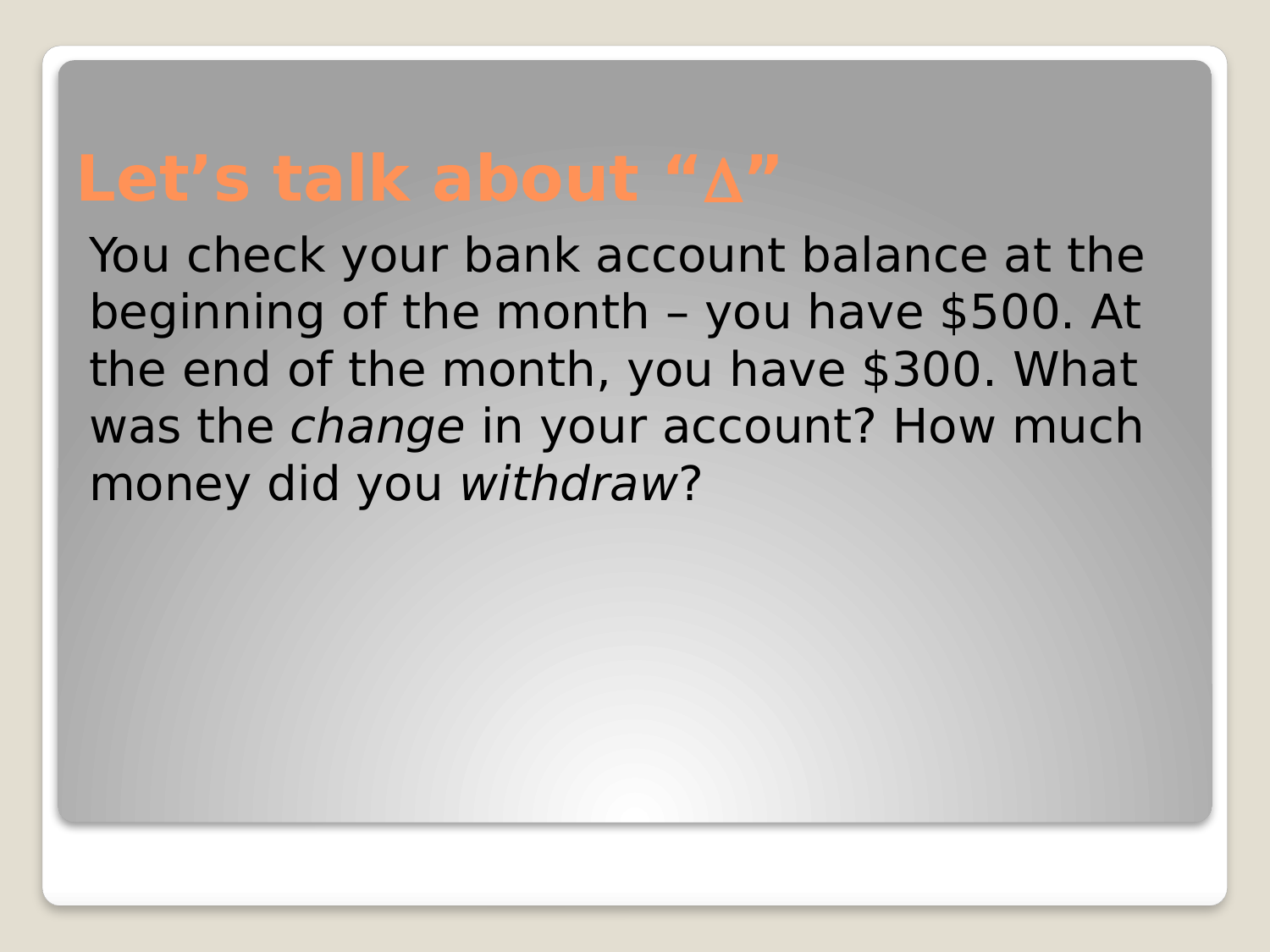

# Let’s talk about “Δ”
You check your bank account balance at the beginning of the month – you have $500. At the end of the month, you have $300. What was the change in your account? How much money did you withdraw?